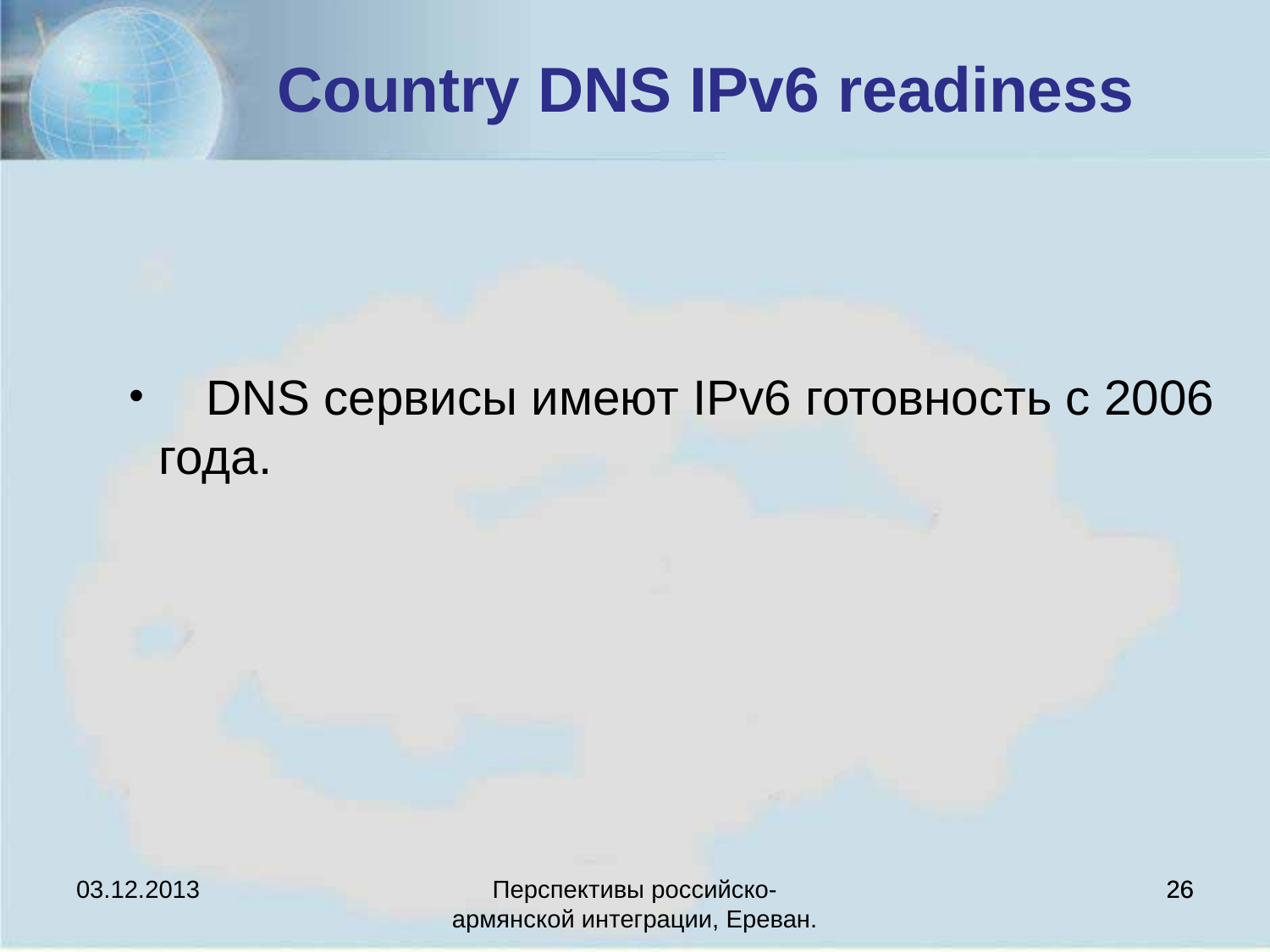

Country DNS IPv6 readiness
    DNS сервисы имеют IPv6 готовность с 2006 года.
03.12.2013
Перспективы российско-армянской интеграции, Ереван.
26
26